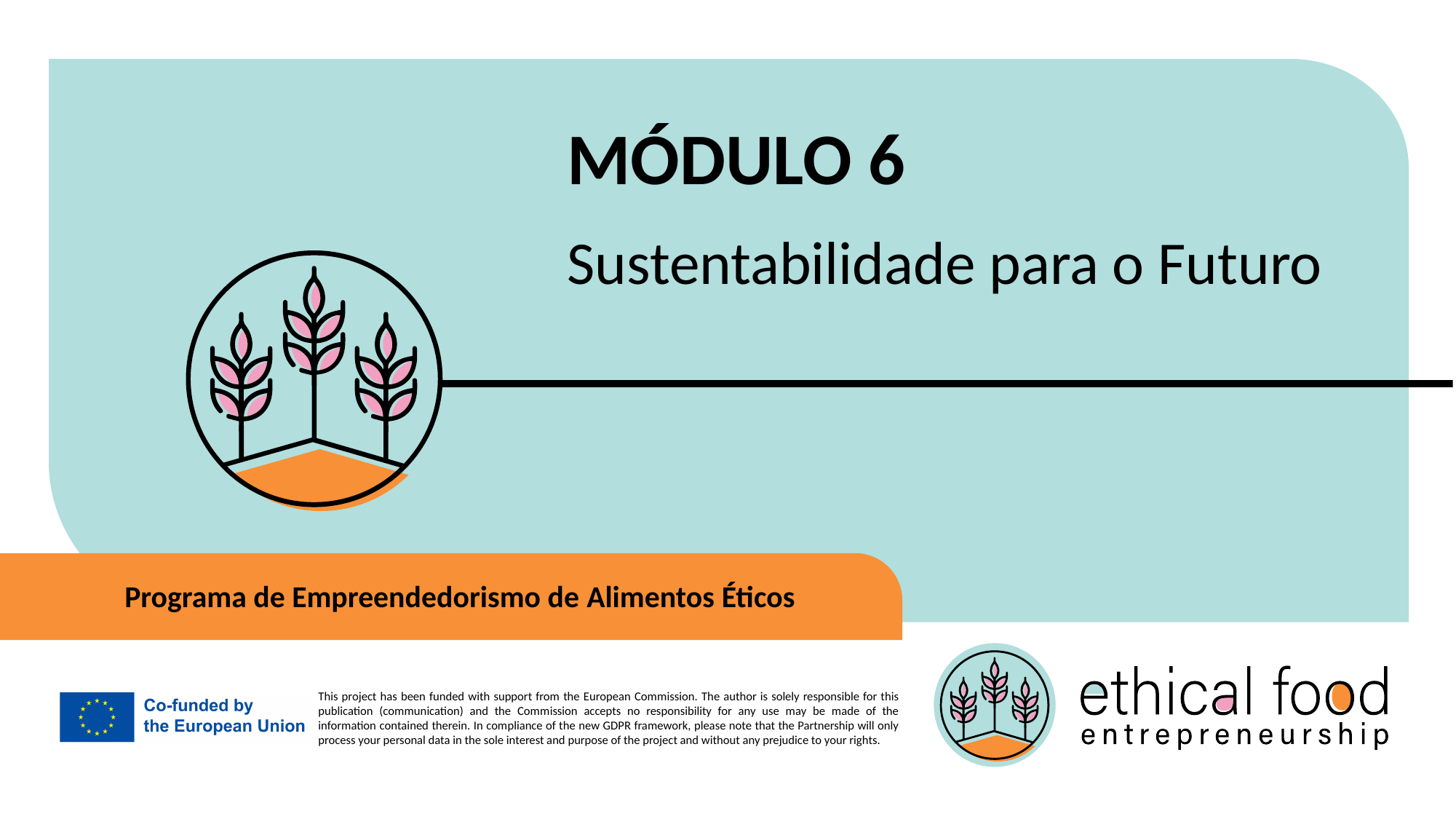

MÓDULO 6
Sustentabilidade para o Futuro
Programa de Empreendedorismo de Alimentos Éticos